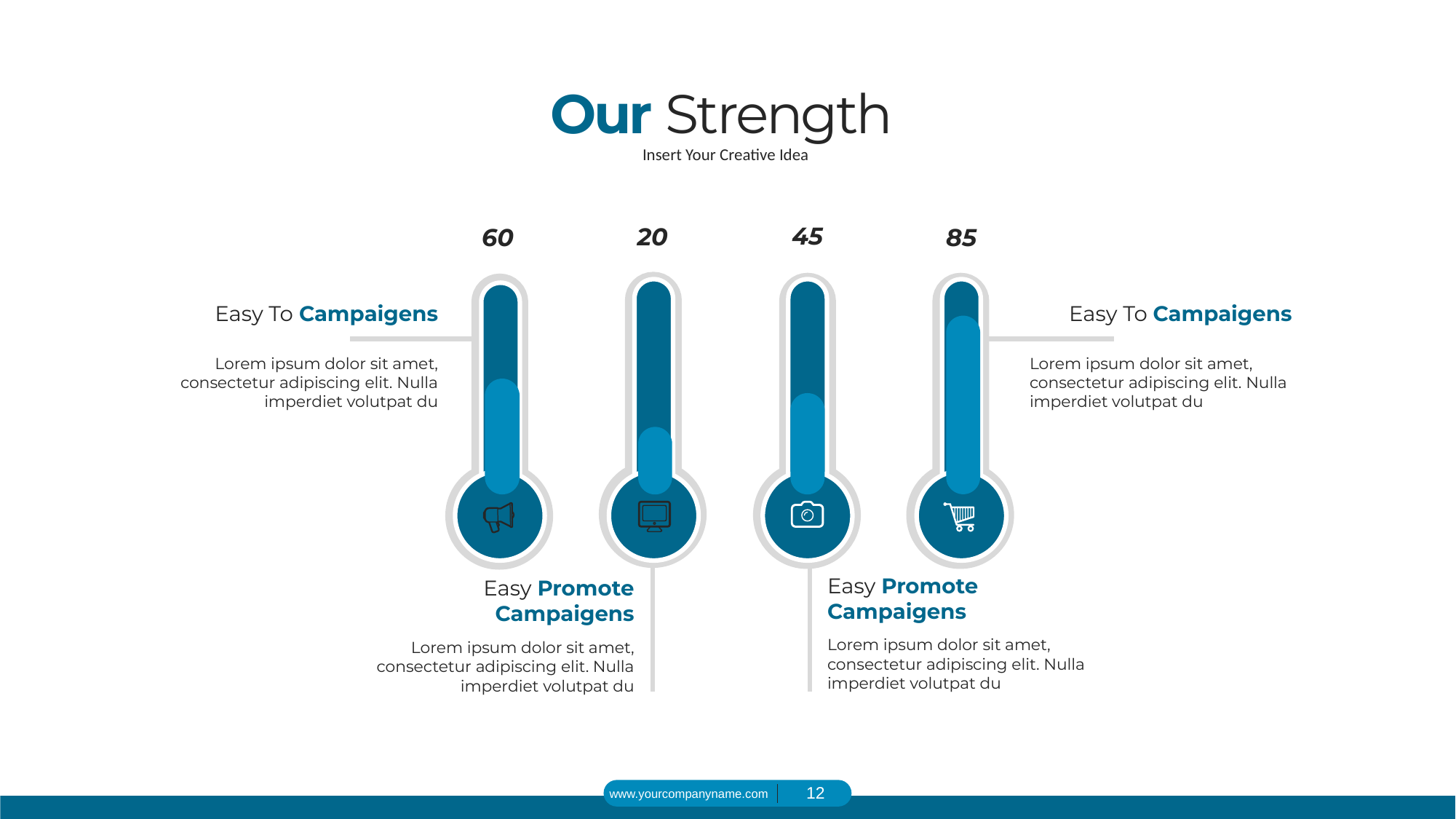

Our Strength
Insert Your Creative Idea
45
20
60
85

Easy To Campaigens
Easy To Campaigens

Lorem ipsum dolor sit amet, consectetur adipiscing elit. Nulla imperdiet volutpat du
Lorem ipsum dolor sit amet, consectetur adipiscing elit. Nulla imperdiet volutpat du

Easy Promote Campaigens

Easy Promote Campaigens

Lorem ipsum dolor sit amet, consectetur adipiscing elit. Nulla imperdiet volutpat du
Lorem ipsum dolor sit amet, consectetur adipiscing elit. Nulla imperdiet volutpat du
www.yourcompanyname.com
12